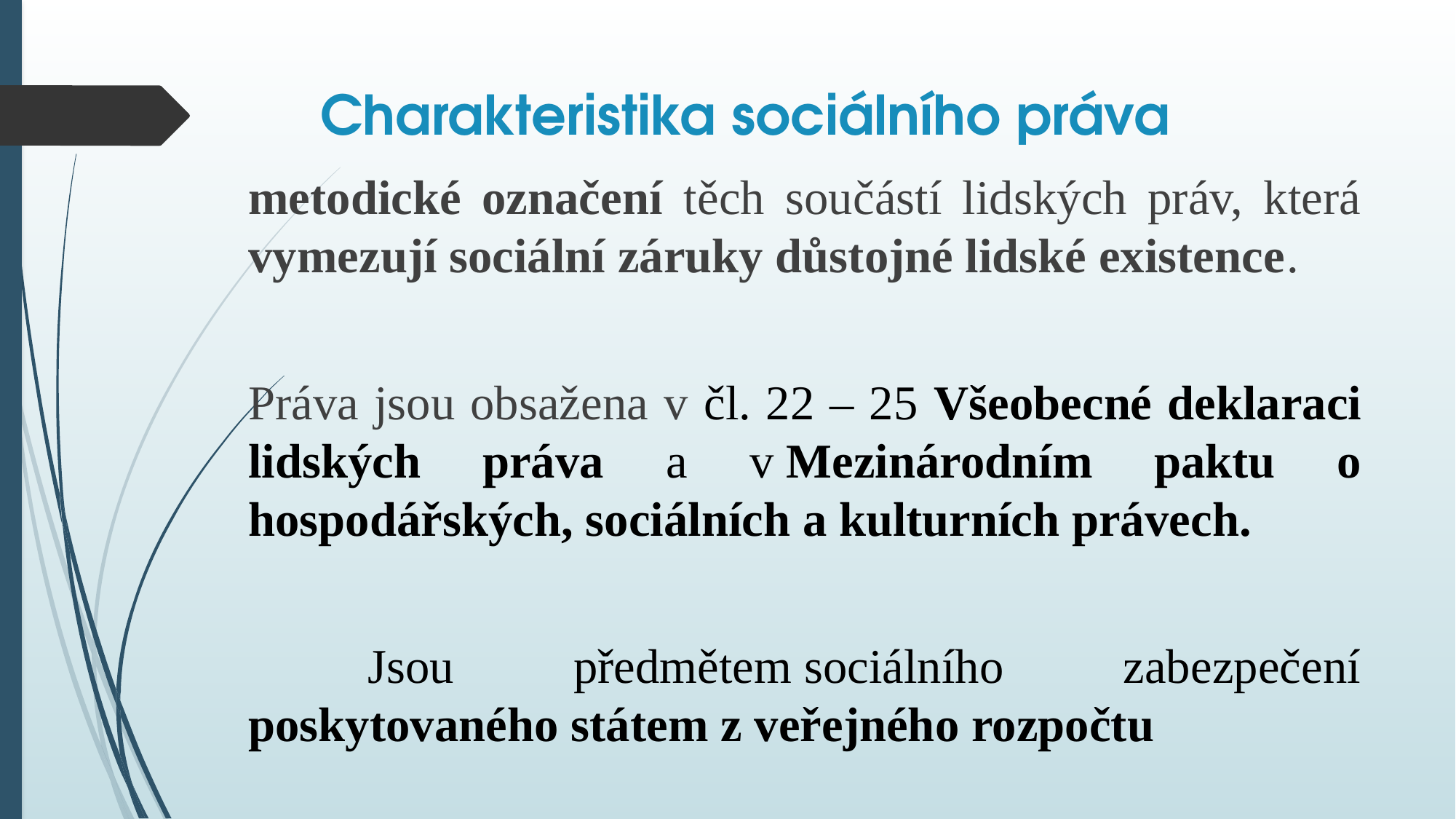

# Charakteristika sociálního práva
metodické označení těch součástí lidských práv, která vymezují sociální záruky důstojné lidské existence.

Práva jsou obsažena v čl. 22 – 25 Všeobecné deklaraci lidských práva a v Mezinárodním paktu o hospodářských, sociálních a kulturních právech.

 Jsou předmětem sociálního zabezpečení poskytovaného státem z veřejného rozpočtu